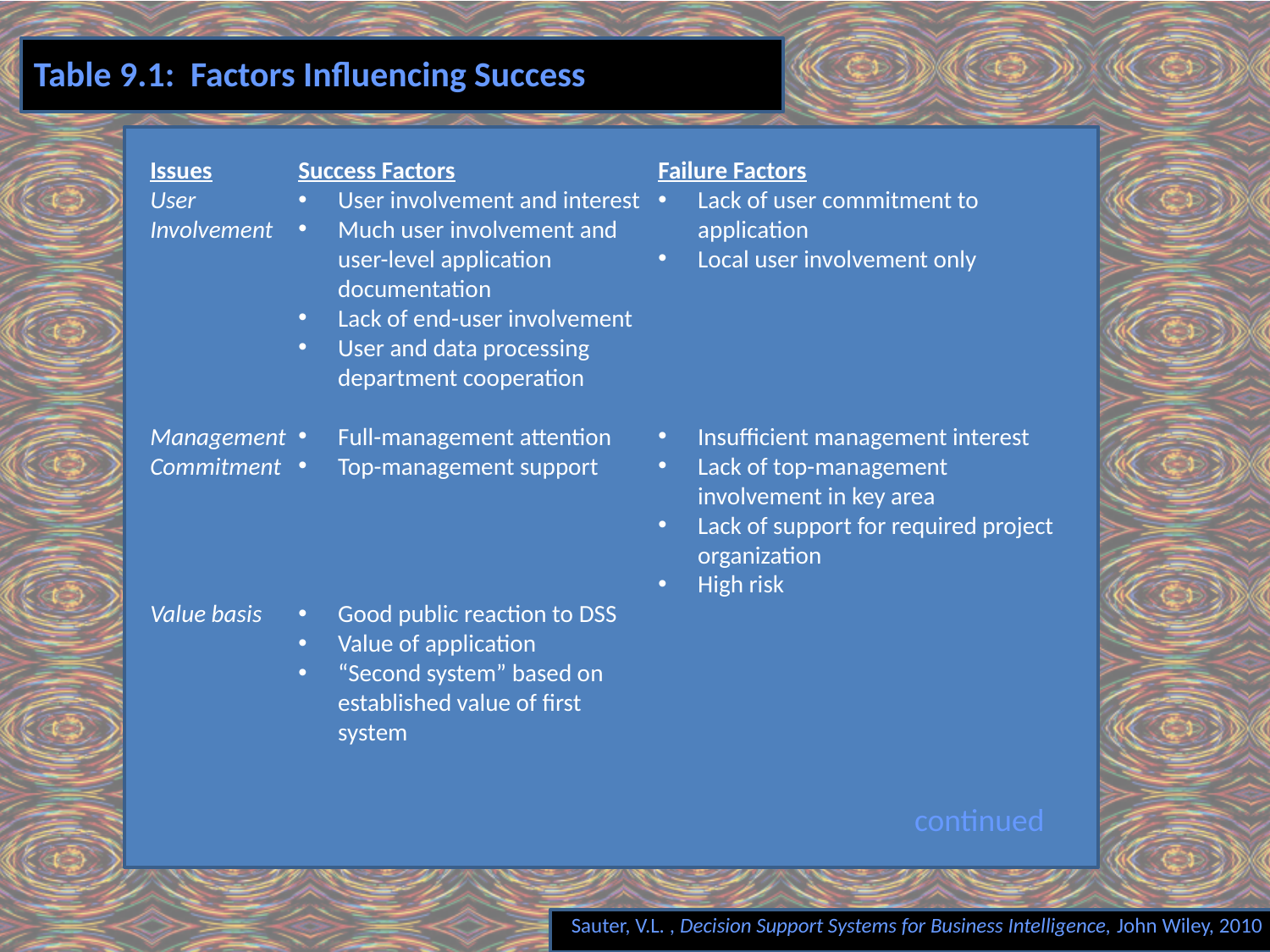

# Table 9.1:  Factors Influencing Success
Issues
User
Involvement

Management
Commitment

Value basis

Success Factors
User involvement and interest
Much user involvement and user-level application documentation
Lack of end-user involvement
User and data processing department cooperation

Full-management attention
Top-management support

Good public reaction to DSS
Value of application
“Second system” based on established value of first system

Failure Factors
Lack of user commitment to application
Local user involvement only

Insufficient management interest
Lack of top-management involvement in key area
Lack of support for required project organization
High risk

continued